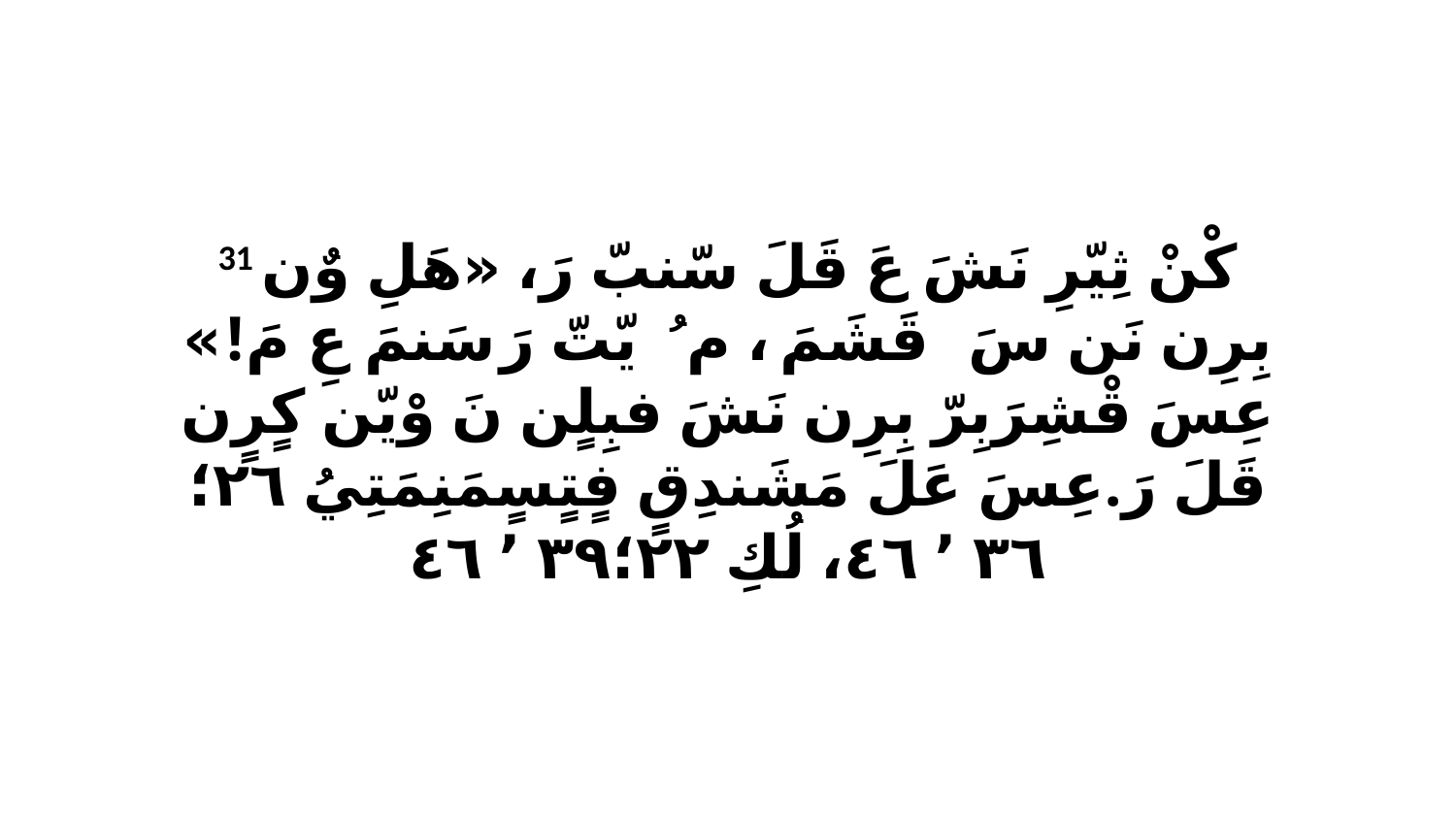

31 كْنْ ثِيّرِ نَشَ عَ قَلَ سّنبّ رَ، «هَلِ وٌن بِرِن نَن سَ قَشَمَ، ﭑ مُ ﭑ يّتّ رَ سَنمَ عِ مَ!» عِسَ قْشِرَبِرّ بِرِن نَشَ فبِلٍن نَ وْيّن كٍرٍن قَلَ رَ.عِسَ عَلَ مَشَندِقٍ فٍتٍسٍمَنِمَتِيُ ٢٦‏؛٣٦ ٬ ٤٦، لُكِ ٢٢‏؛٣٩ ٬ ٤٦